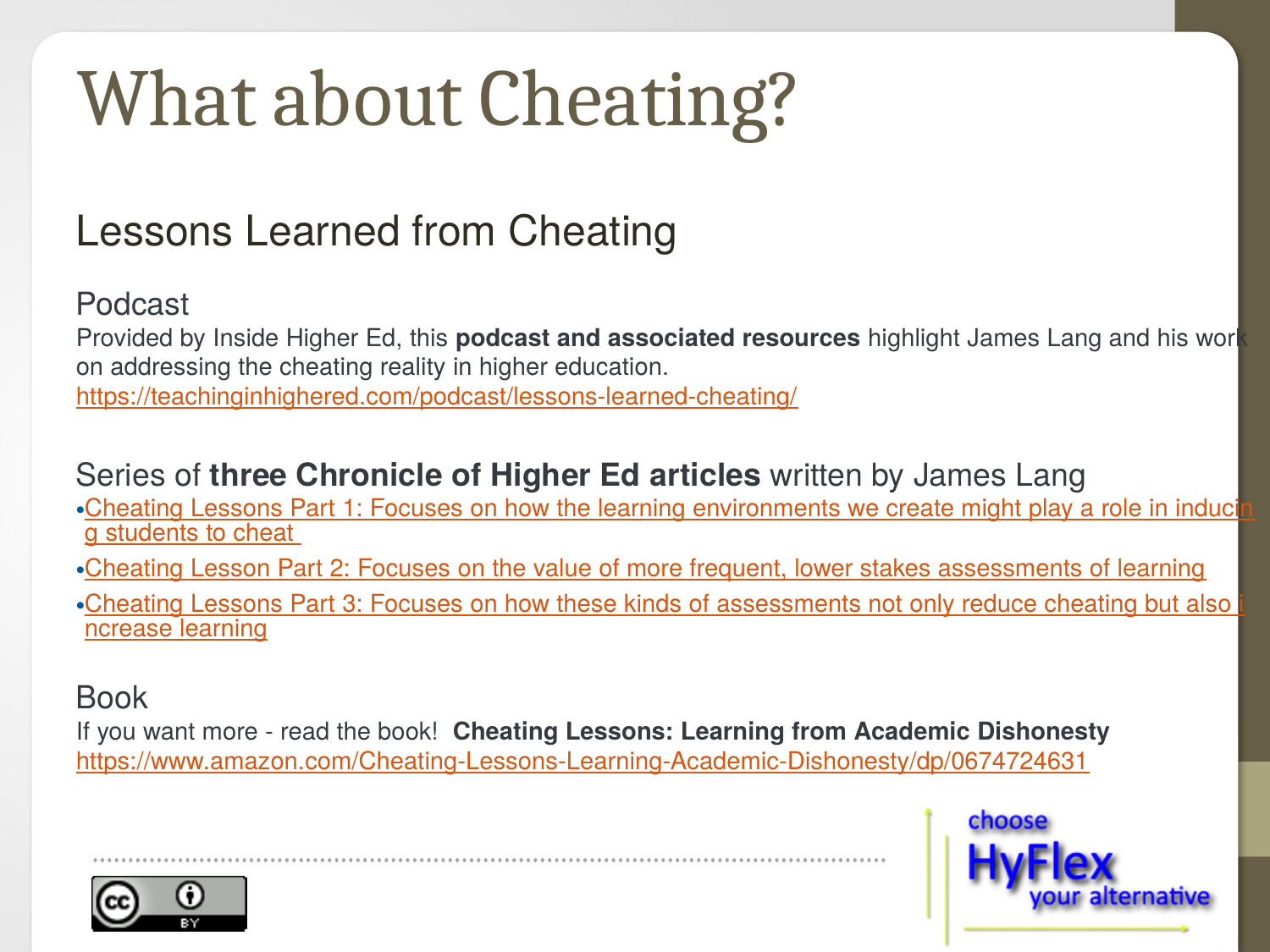

What about Cheating?
Lessons Learned from Cheating

Podcast
Provided by Inside Higher Ed, this podcast and associated resources highlight James Lang and his work on addressing the cheating reality in higher education.  https://teachinginhighered.com/podcast/lessons-learned-cheating/

Series of three Chronicle of Higher Ed articles written by James Lang
Cheating Lessons Part 1: Focuses on how the learning environments we create might play a role in inducing students to cheat
Cheating Lesson Part 2: Focuses on the value of more frequent, lower stakes assessments of learning
Cheating Lessons Part 3: Focuses on how these kinds of assessments not only reduce cheating but also increase learning

Book
If you want more - read the book!  Cheating Lessons: Learning from Academic Dishonesty https://www.amazon.com/Cheating-Lessons-Learning-Academic-Dishonesty/dp/0674724631